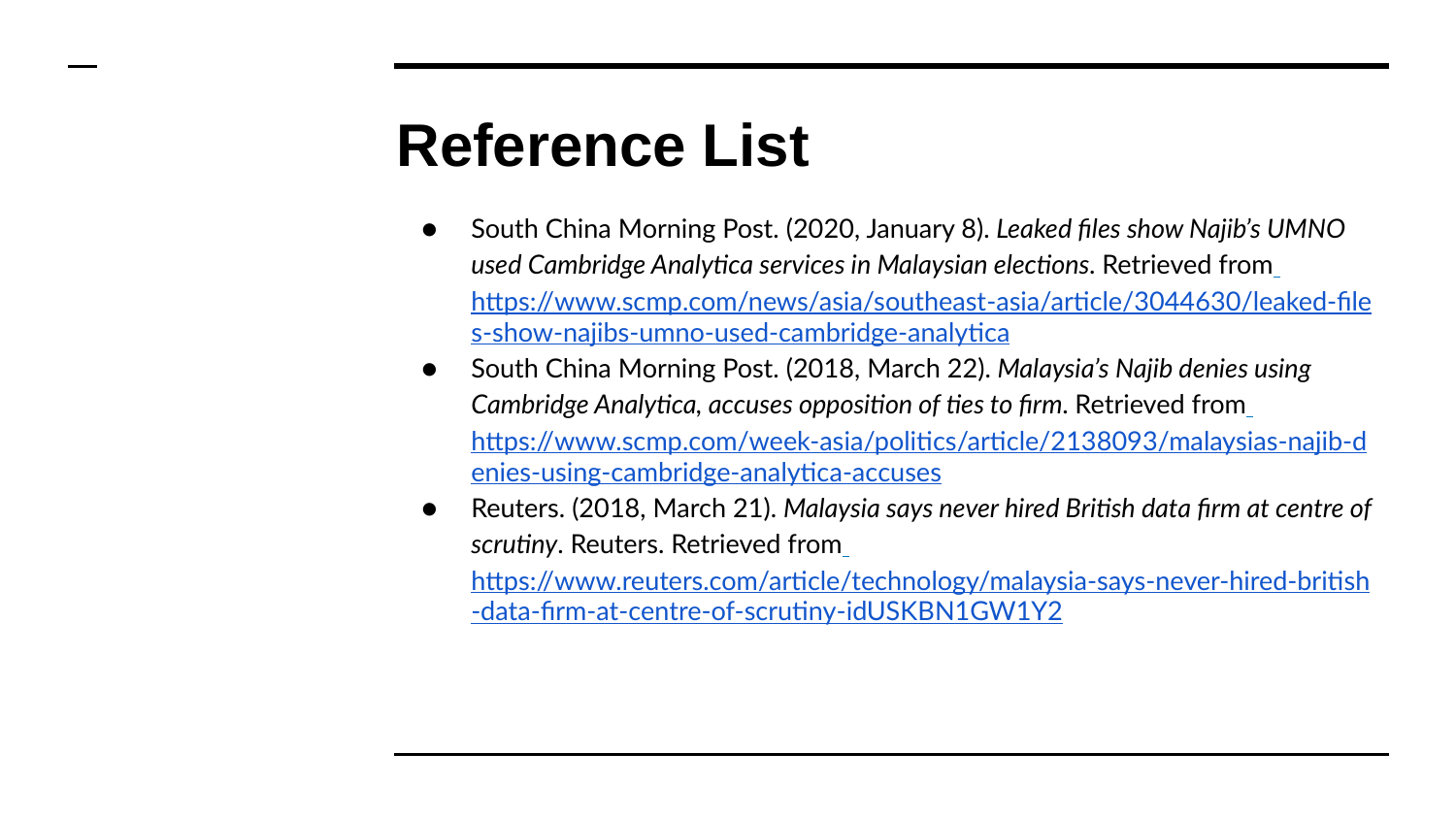

# Reference List
South China Morning Post. (2020, January 8). Leaked files show Najib’s UMNO used Cambridge Analytica services in Malaysian elections. Retrieved from https://www.scmp.com/news/asia/southeast-asia/article/3044630/leaked-files-show-najibs-umno-used-cambridge-analytica
South China Morning Post. (2018, March 22). Malaysia’s Najib denies using Cambridge Analytica, accuses opposition of ties to firm. Retrieved from https://www.scmp.com/week-asia/politics/article/2138093/malaysias-najib-denies-using-cambridge-analytica-accuses
Reuters. (2018, March 21). Malaysia says never hired British data firm at centre of scrutiny. Reuters. Retrieved from https://www.reuters.com/article/technology/malaysia-says-never-hired-british-data-firm-at-centre-of-scrutiny-idUSKBN1GW1Y2